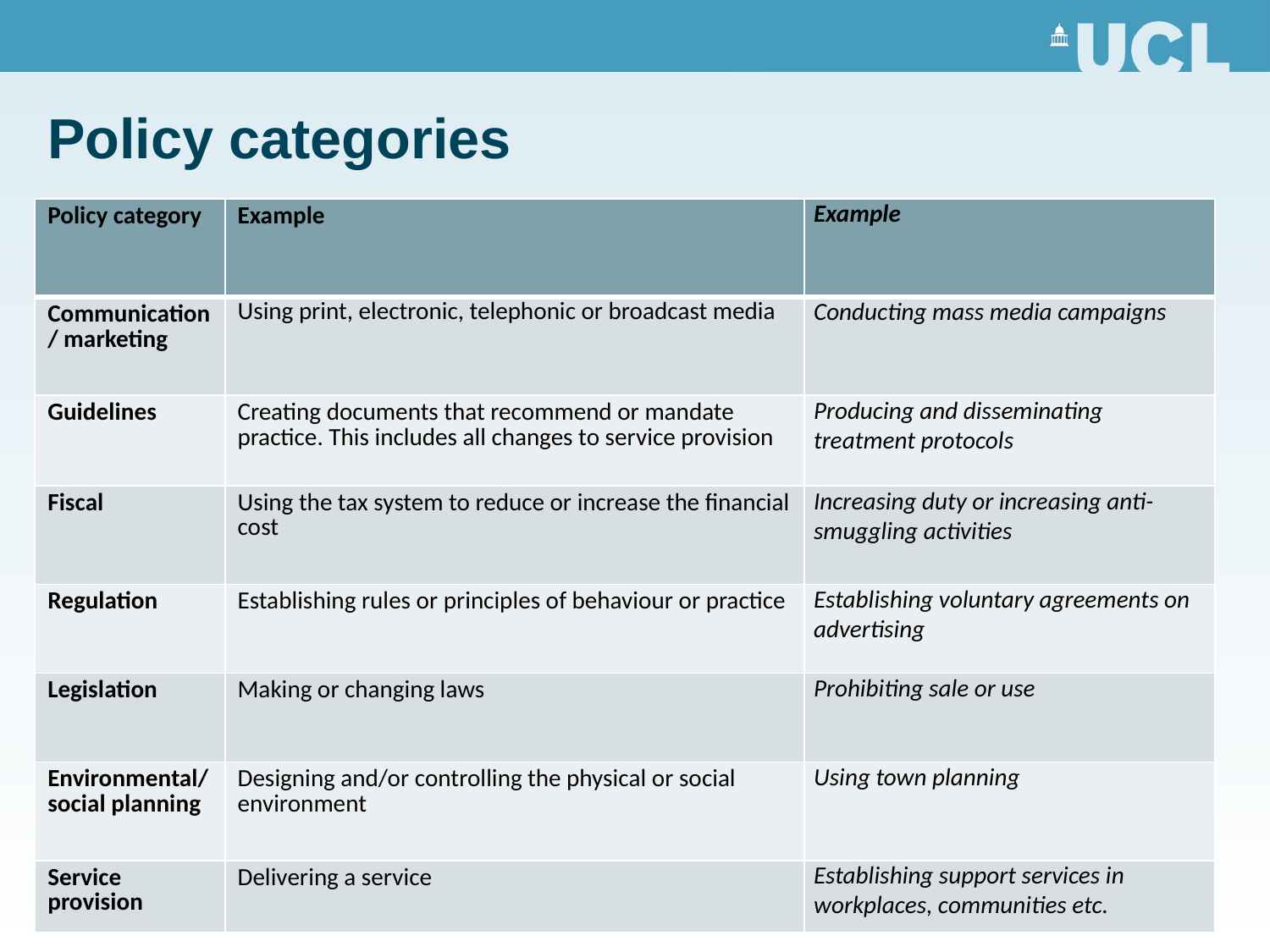

# Policy categories
| Policy category | Example | Example |
| --- | --- | --- |
| Communication/ marketing | Using print, electronic, telephonic or broadcast media | Conducting mass media campaigns |
| Guidelines | Creating documents that recommend or mandate practice. This includes all changes to service provision | Producing and disseminating treatment protocols |
| Fiscal | Using the tax system to reduce or increase the financial cost | Increasing duty or increasing anti-smuggling activities |
| Regulation | Establishing rules or principles of behaviour or practice | Establishing voluntary agreements on advertising |
| Legislation | Making or changing laws | Prohibiting sale or use |
| Environmental/ social planning | Designing and/or controlling the physical or social environment | Using town planning |
| Service provision | Delivering a service | Establishing support services in workplaces, communities etc. |